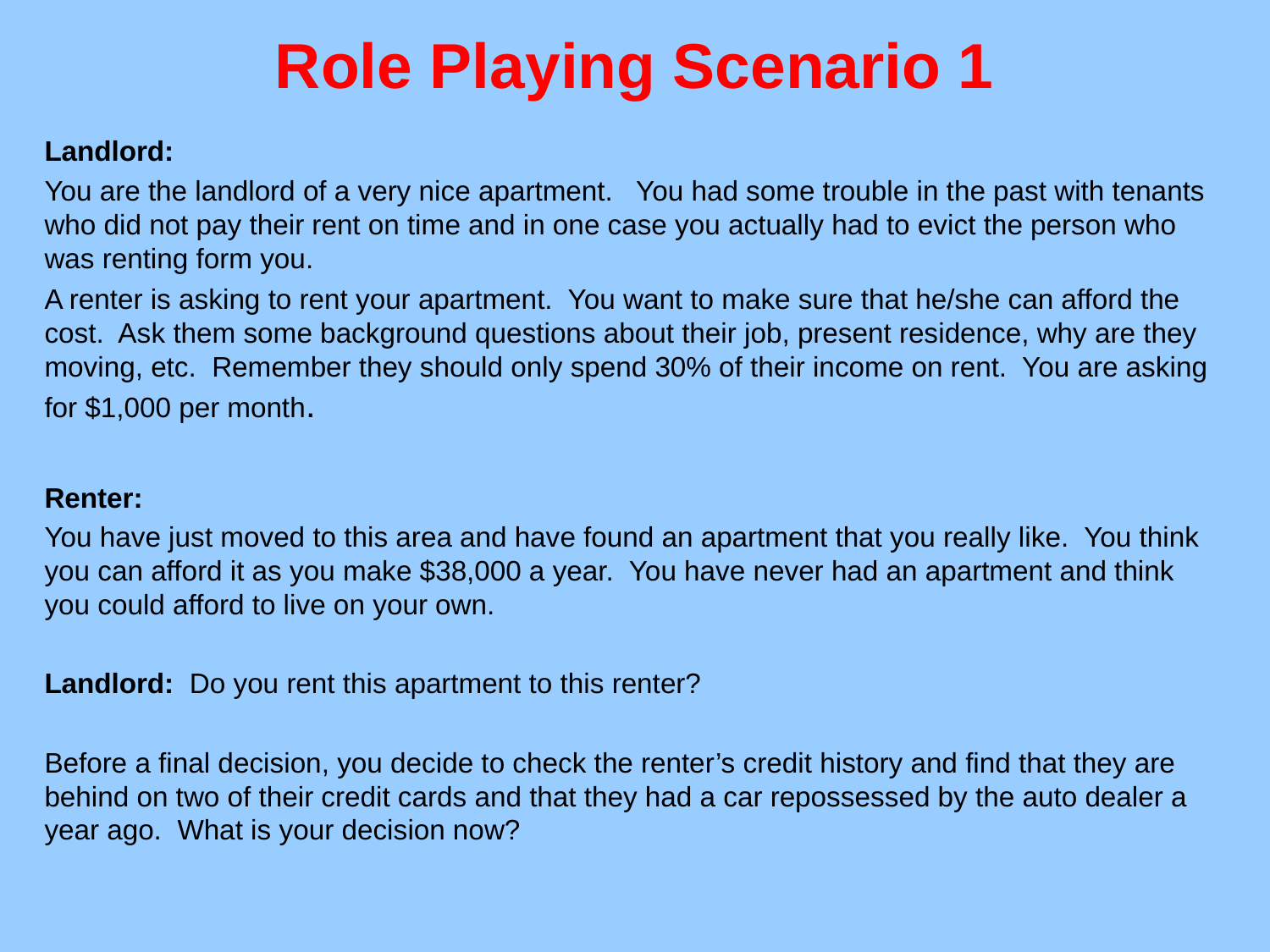

# Role Playing Scenario 1
Landlord:
You are the landlord of a very nice apartment.   You had some trouble in the past with tenants who did not pay their rent on time and in one case you actually had to evict the person who was renting form you.
A renter is asking to rent your apartment.  You want to make sure that he/she can afford the cost.  Ask them some background questions about their job, present residence, why are they moving, etc.  Remember they should only spend 30% of their income on rent.  You are asking for $1,000 per month.

Renter:
You have just moved to this area and have found an apartment that you really like.  You think you can afford it as you make $38,000 a year.  You have never had an apartment and think you could afford to live on your own.

Landlord:  Do you rent this apartment to this renter?

Before a final decision, you decide to check the renter’s credit history and find that they are behind on two of their credit cards and that they had a car repossessed by the auto dealer a year ago.  What is your decision now?